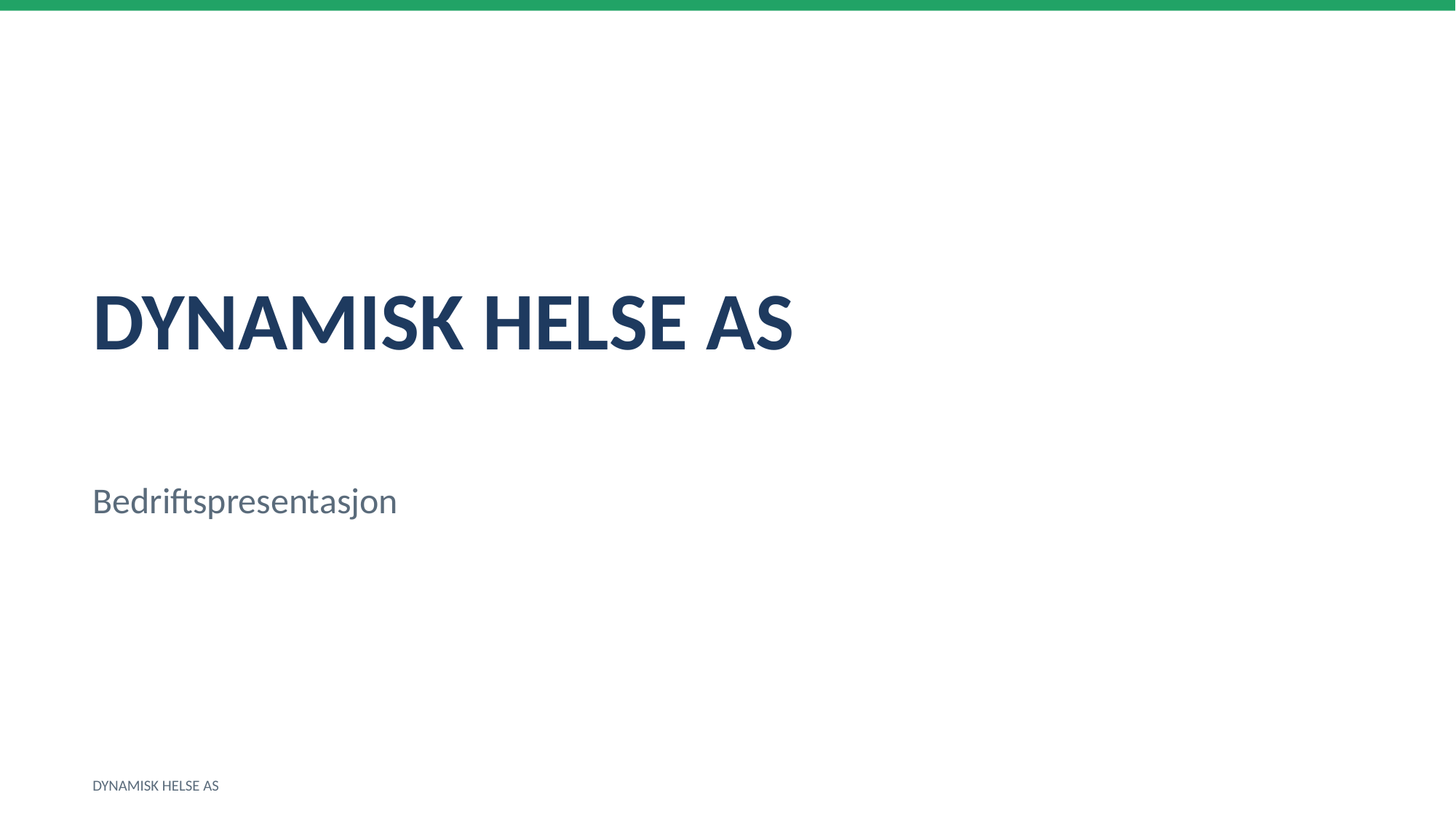

DYNAMISK HELSE AS
Bedriftspresentasjon
DYNAMISK HELSE AS